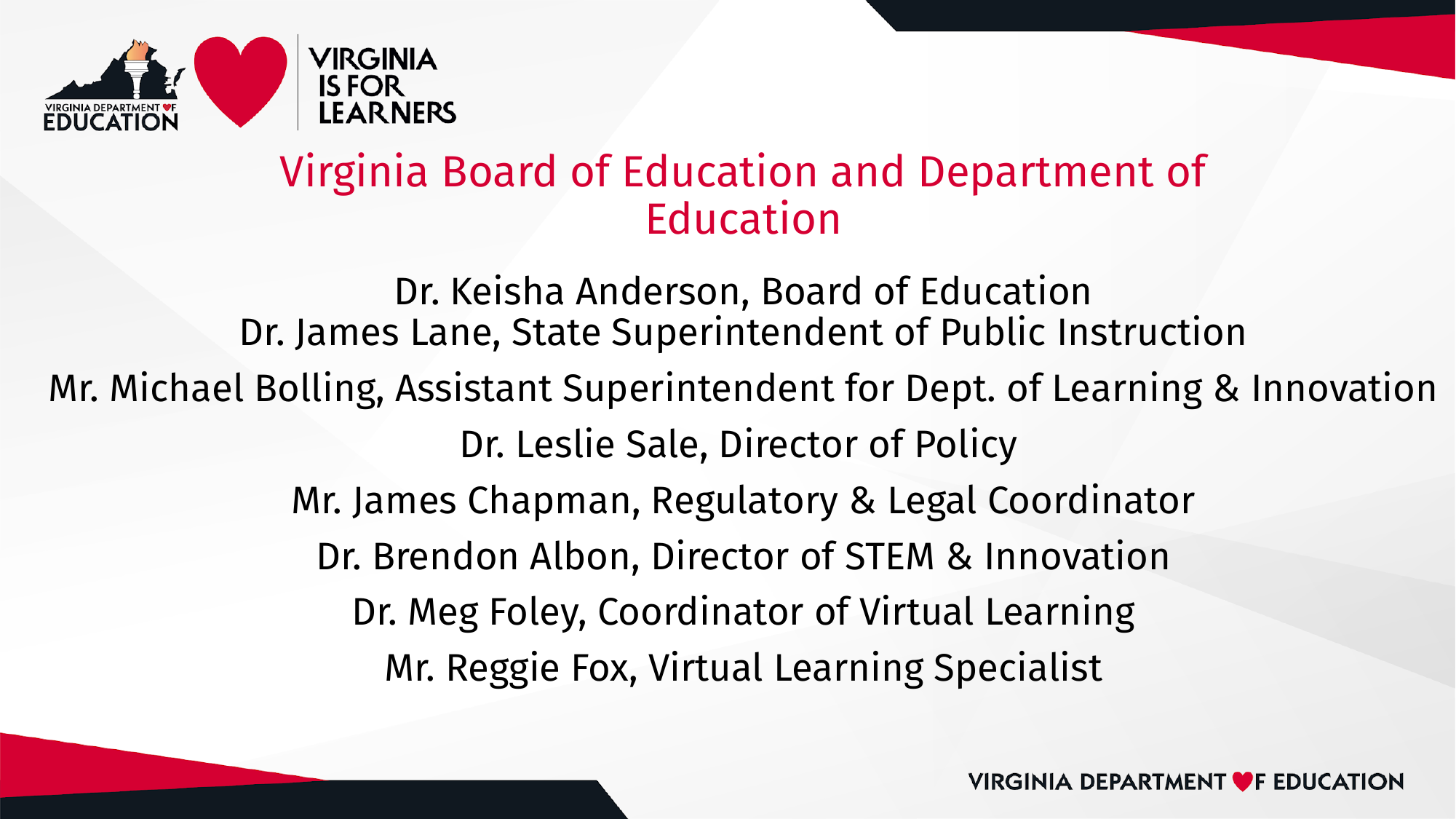

# Virginia Board of Education and Department of Education
Dr. Keisha Anderson, Board of Education
Dr. James Lane, State Superintendent of Public Instruction
Mr. Michael Bolling, Assistant Superintendent for Dept. of Learning & Innovation
Dr. Leslie Sale, Director of Policy
Mr. James Chapman, Regulatory & Legal Coordinator
Dr. Brendon Albon, Director of STEM & Innovation
Dr. Meg Foley, Coordinator of Virtual Learning
Mr. Reggie Fox, Virtual Learning Specialist